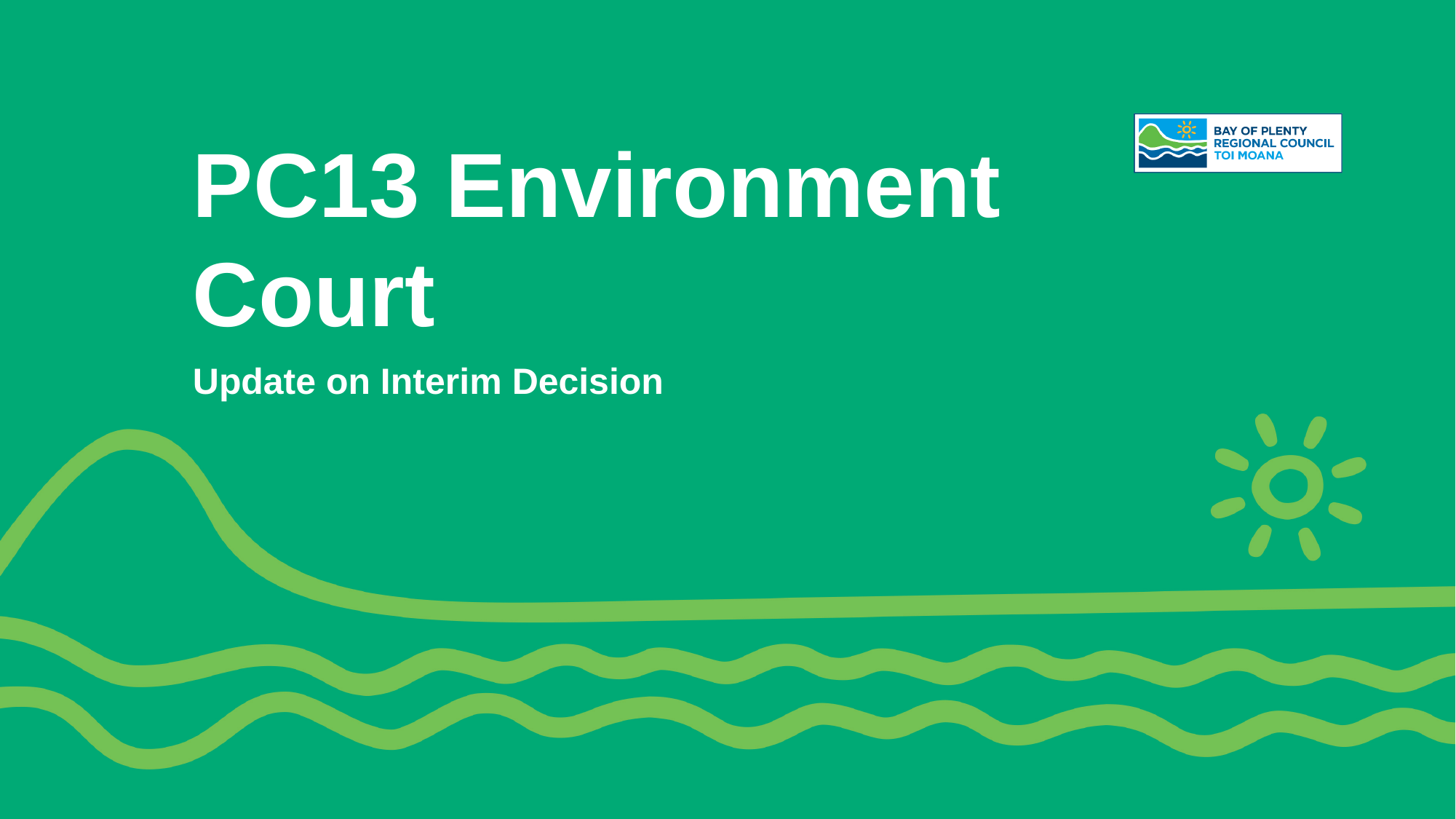

# PC13 Environment Court
Update on Interim Decision